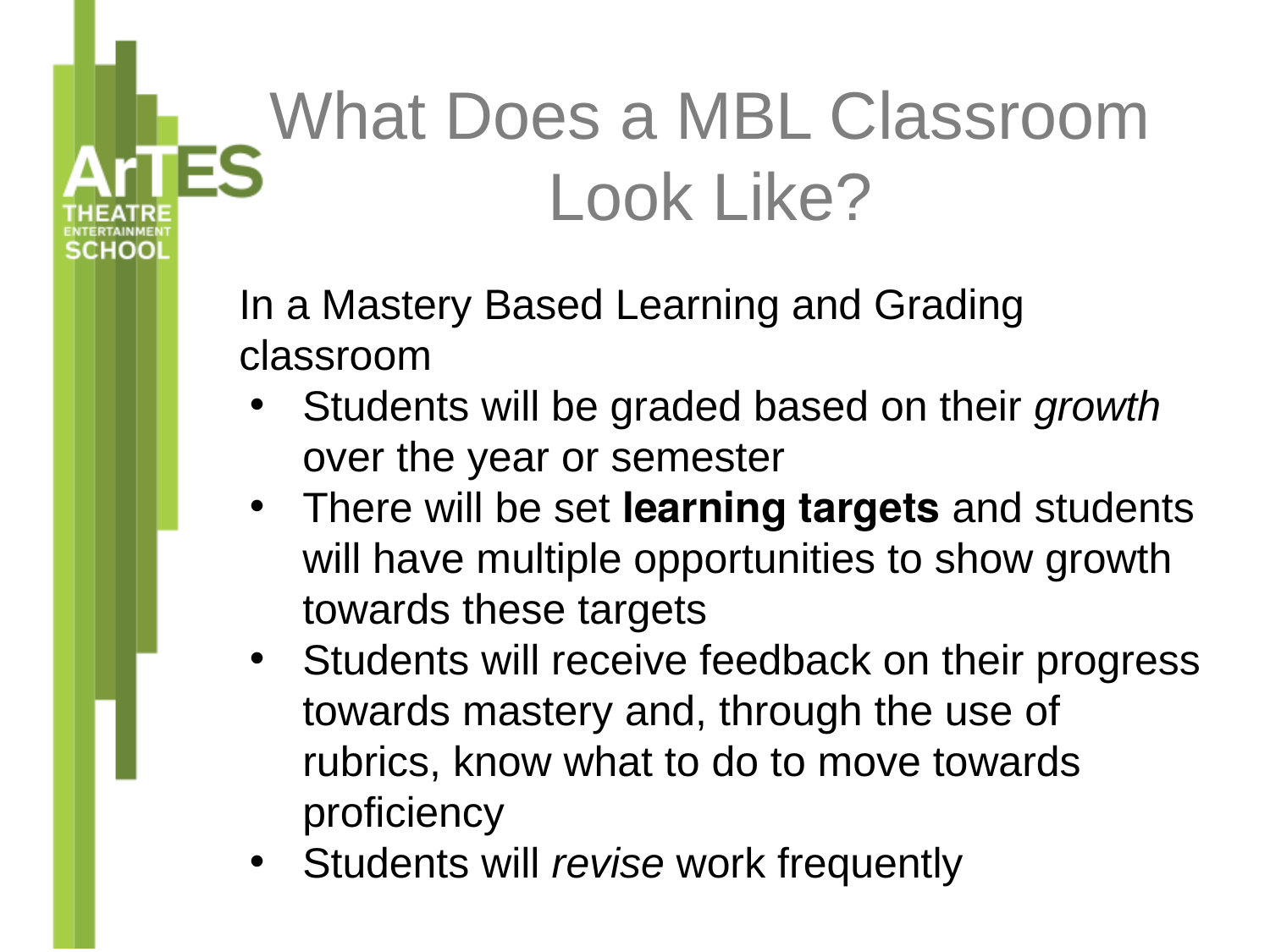

# What Does a MBL Classroom Look Like?
In a Mastery Based Learning and Grading classroom
Students will be graded based on their growth over the year or semester
There will be set learning targets and students will have multiple opportunities to show growth towards these targets
Students will receive feedback on their progress towards mastery and, through the use of rubrics, know what to do to move towards proficiency
Students will revise work frequently